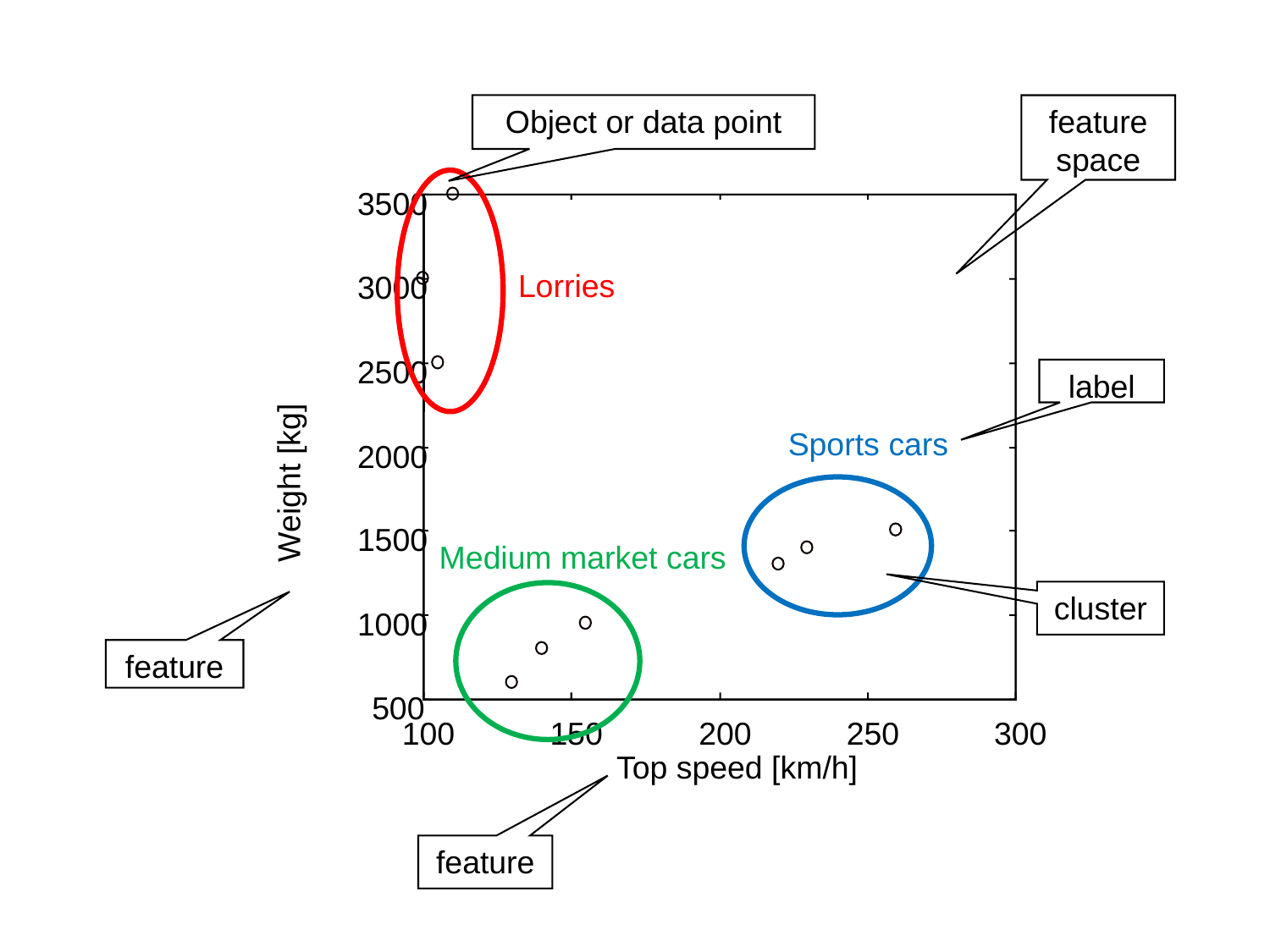

Object or data point
feature space

3500

Lorries
3000

2500

Sports cars
2000

Weight [kg]

1500

Medium market cars

1000

500

100
150
200
250
300
Top speed [km/h]
label
cluster
feature
feature